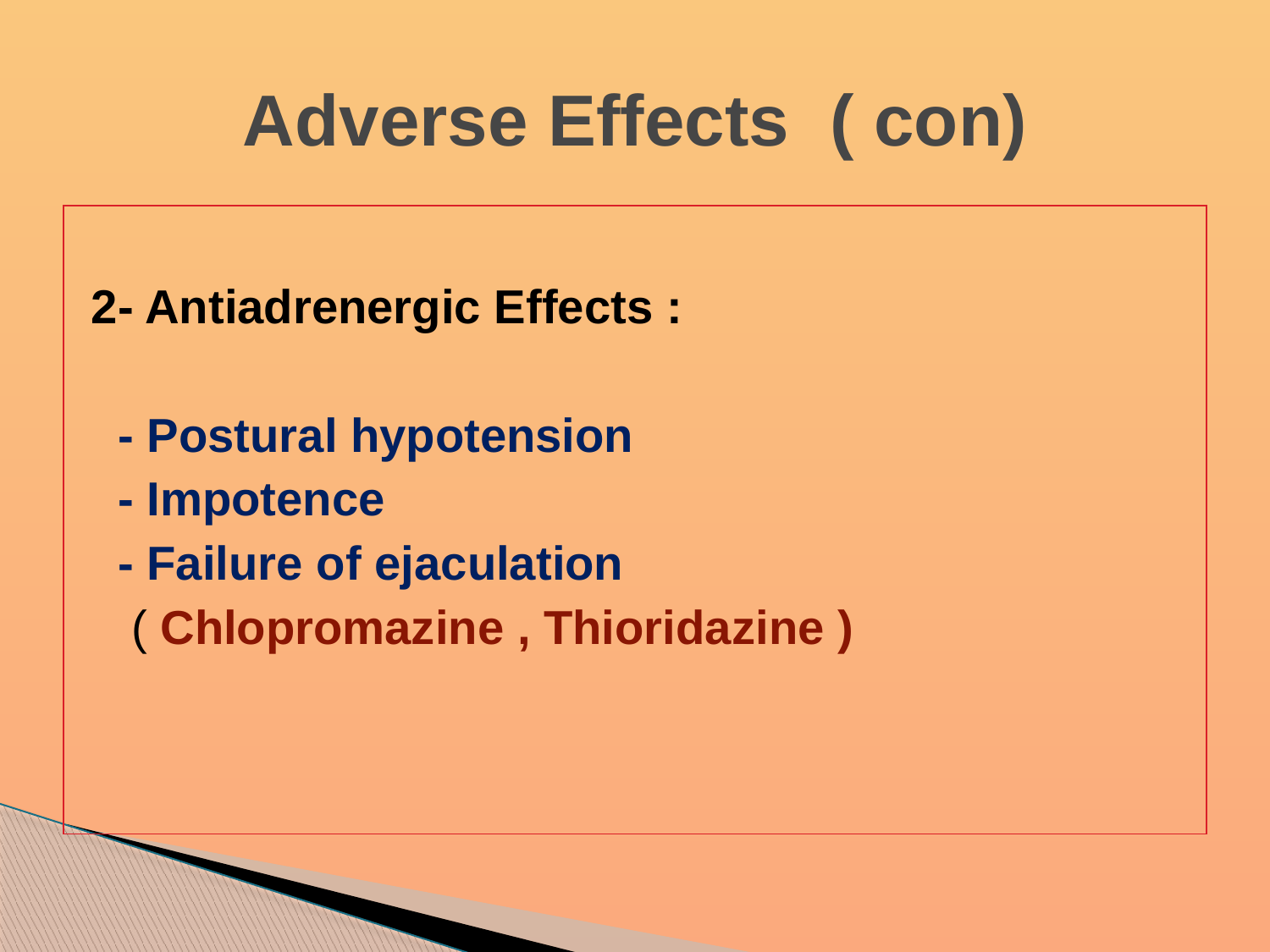

# Adverse Effects  ( con)

2- Antiadrenergic Effects :

  - Postural hypotension
  - Impotence
  - Failure of ejaculation
   ( Chlopromazine , Thioridazine )